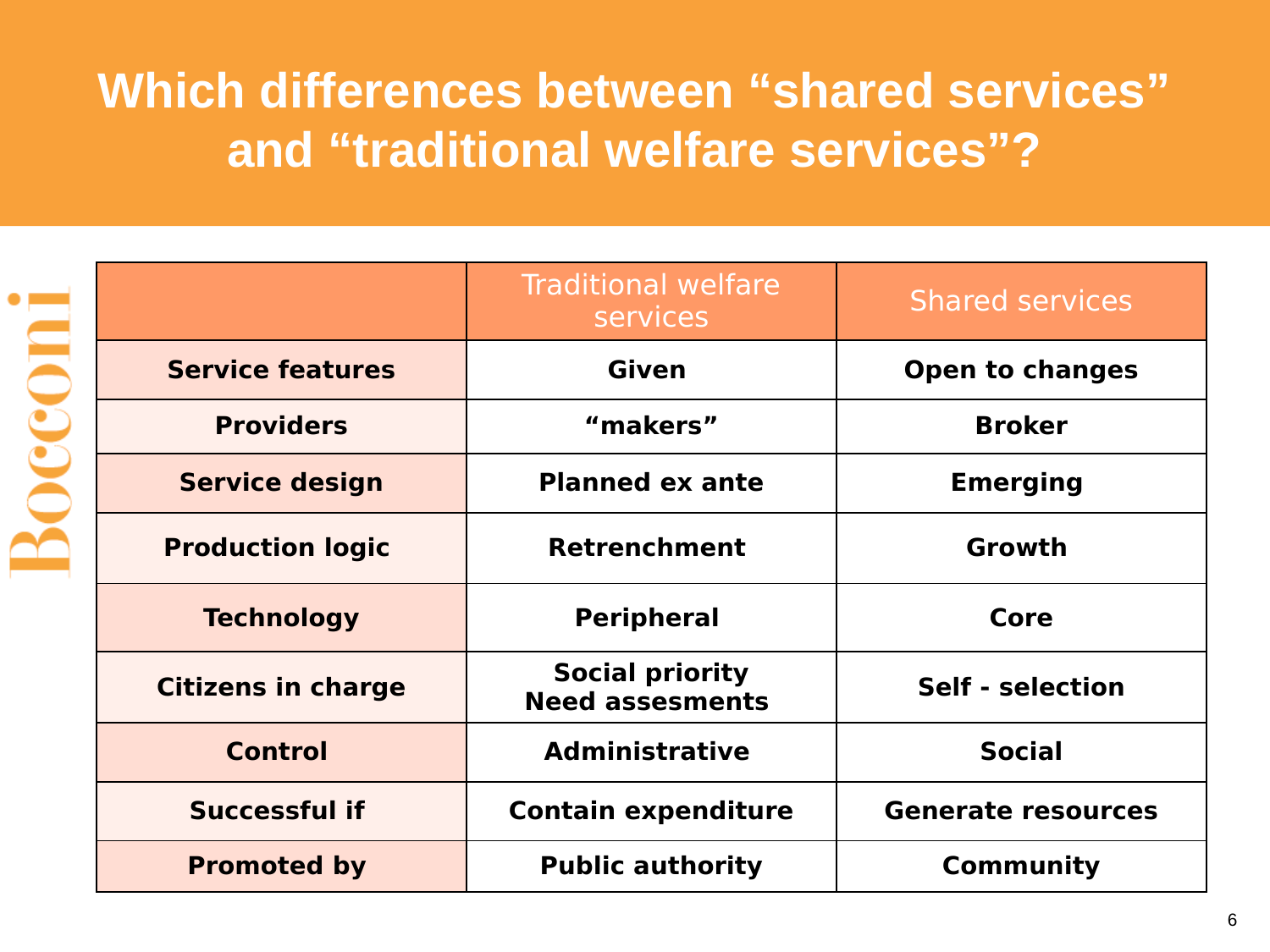

# Which differences between “shared services” and “traditional welfare services”?
|  | Traditional welfare services | Shared services |
| --- | --- | --- |
| Service features | Given | Open to changes |
| Providers | “makers” | Broker |
| Service design | Planned ex ante | Emerging |
| Production logic | Retrenchment | Growth |
| Technology | Peripheral | Core |
| Citizens in charge | Social priority Need assesments | Self - selection |
| Control | Administrative | Social |
| Successful if | Contain expenditure | Generate resources |
| Promoted by | Public authority | Community |
6